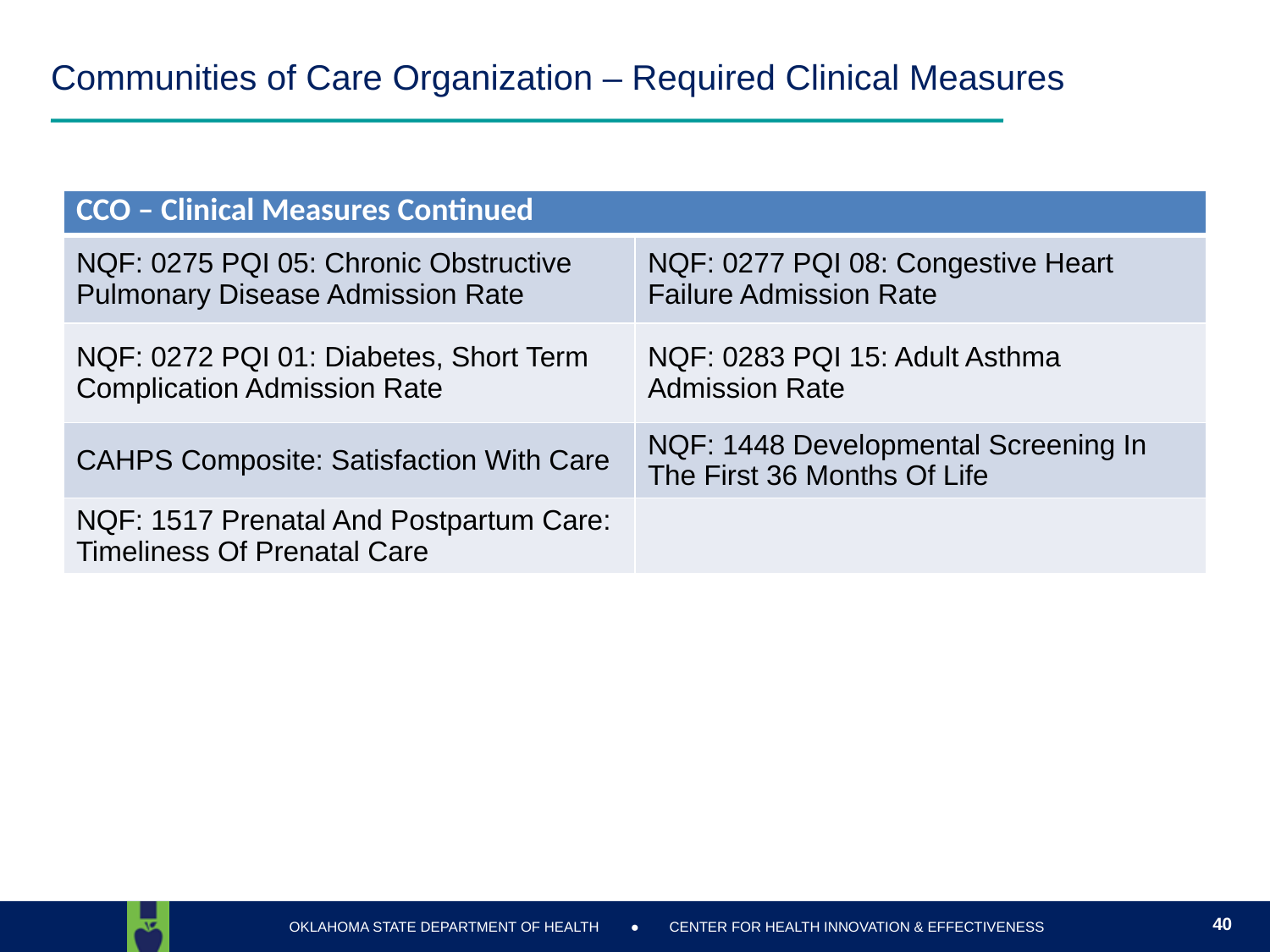

# Communities of Care Organization – Required Clinical Measures
| CCO – Clinical Measures Continued |  |
| --- | --- |
| NQF: 0275 PQI 05: Chronic Obstructive Pulmonary Disease Admission Rate | NQF: 0277 PQI 08: Congestive Heart Failure Admission Rate |
| NQF: 0272 PQI 01: Diabetes, Short Term Complication Admission Rate | NQF: 0283 PQI 15: Adult Asthma Admission Rate |
| CAHPS Composite: Satisfaction With Care | NQF: 1448 Developmental Screening In The First 36 Months Of Life |
| NQF: 1517 Prenatal And Postpartum Care: Timeliness Of Prenatal Care |  |
40